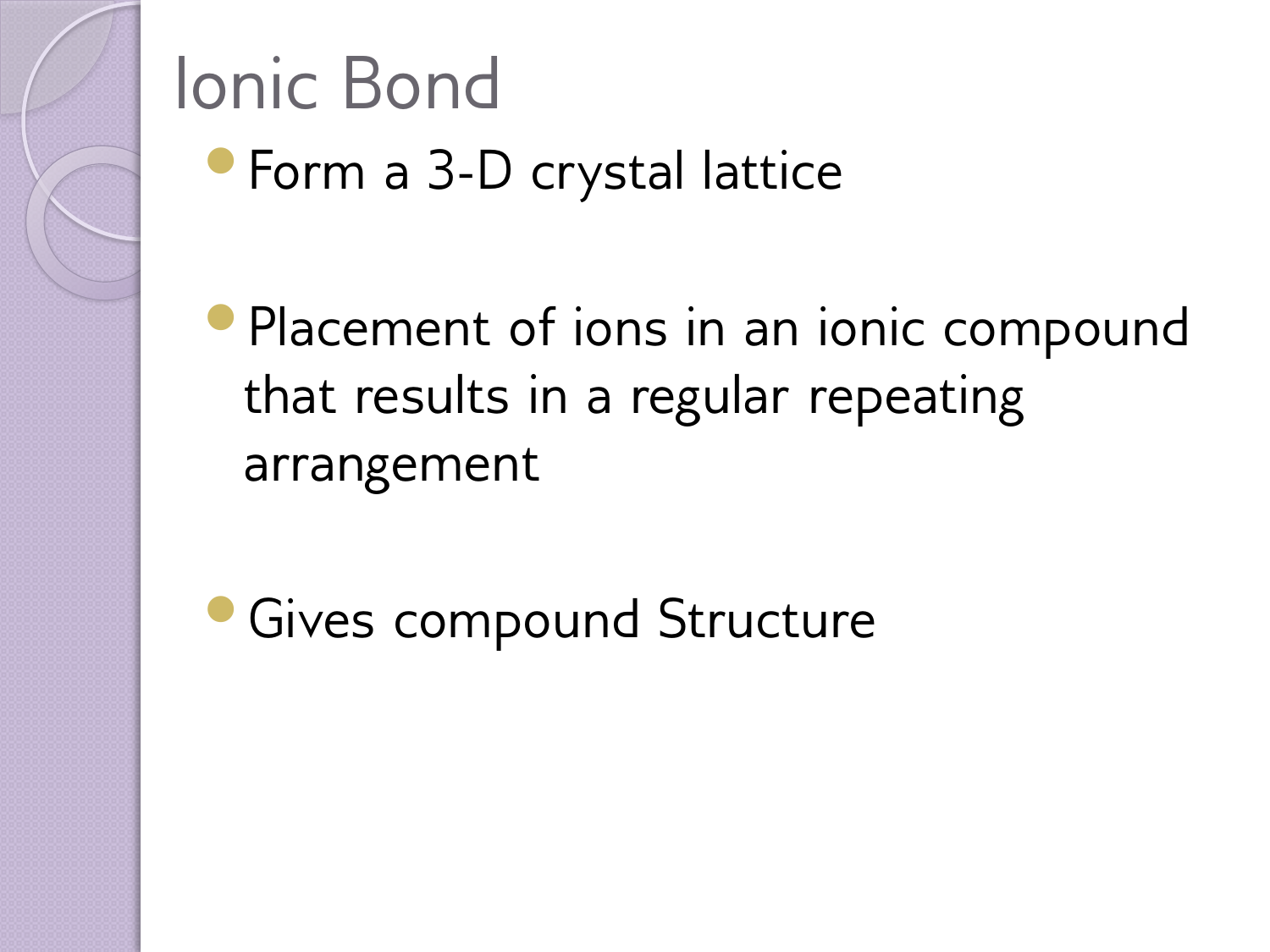

# Ionic Bond
Form a 3-D crystal lattice

Placement of ions in an ionic compound that results in a regular repeating arrangement

Gives compound Structure